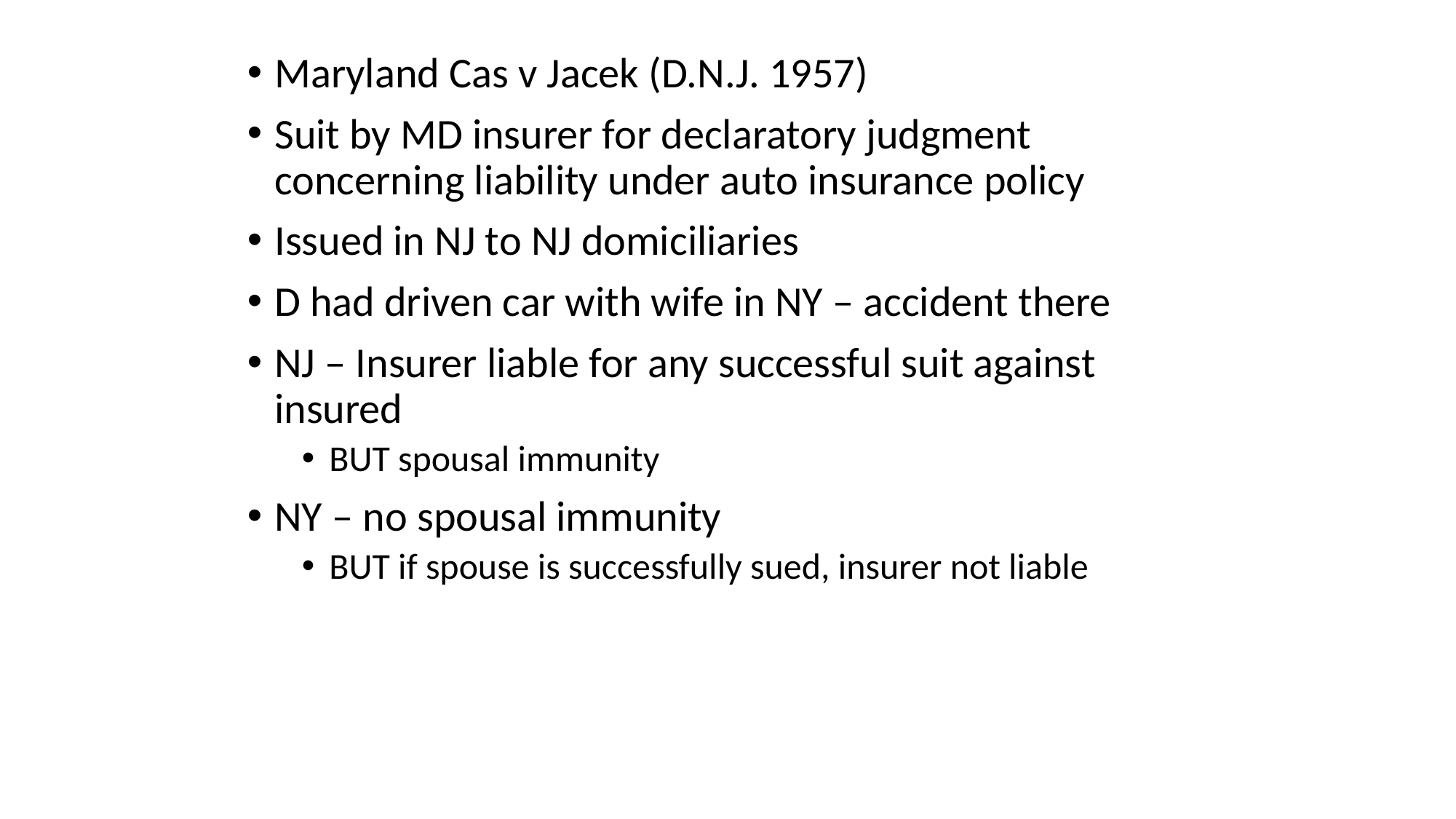

Maryland Cas v Jacek (D.N.J. 1957)
Suit by MD insurer for declaratory judgment concerning liability under auto insurance policy
Issued in NJ to NJ domiciliaries
D had driven car with wife in NY – accident there
NJ – Insurer liable for any successful suit against insured
BUT spousal immunity
NY – no spousal immunity
BUT if spouse is successfully sued, insurer not liable